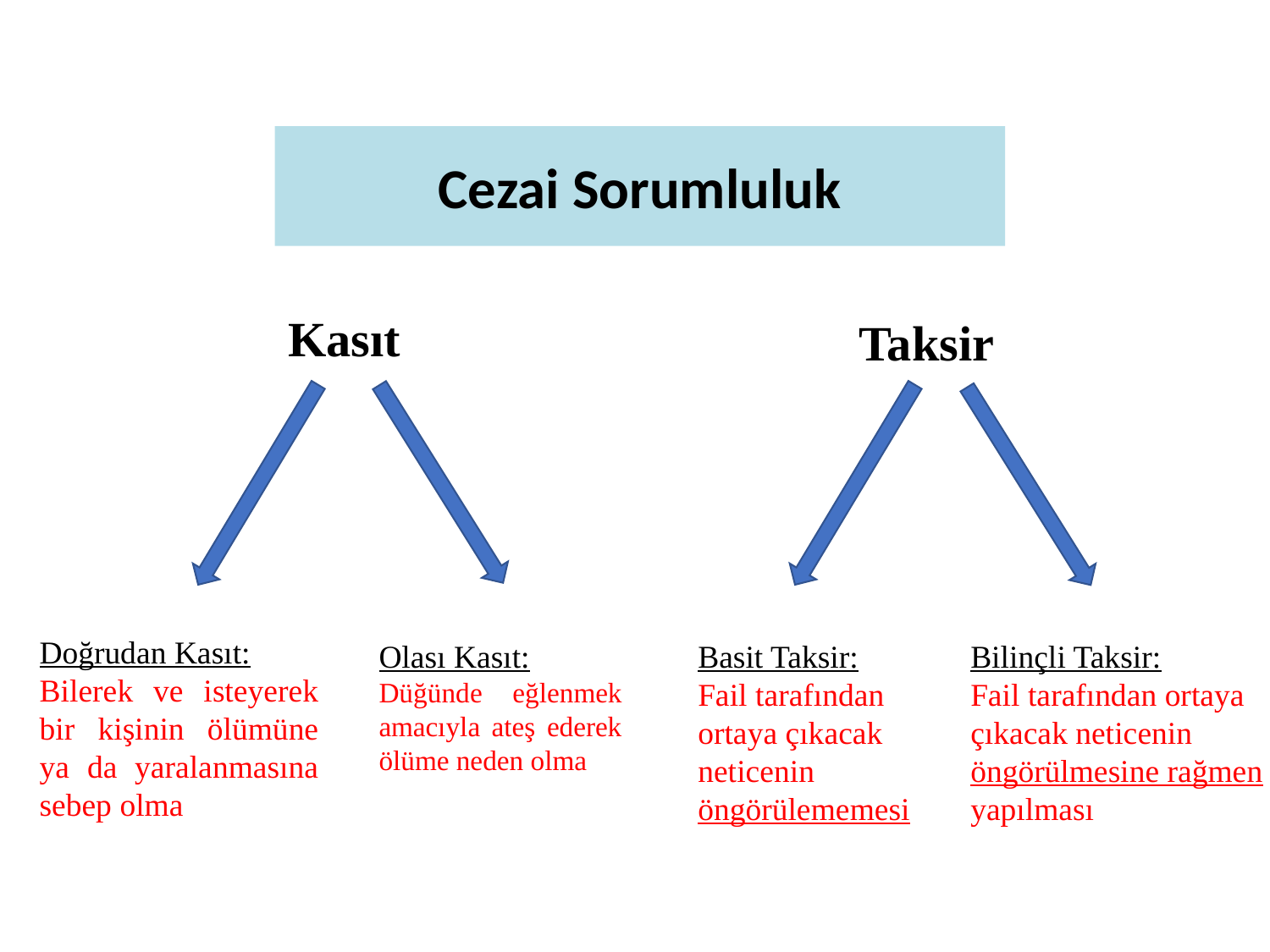

# Cezai Sorumluluk
Taksir
Kasıt

Doğrudan Kasıt:
Bilerek ve isteyerek bir kişinin ölümüne ya da yaralanmasına sebep olma
Olası Kasıt:
Düğünde eğlenmek amacıyla ateş ederek ölüme neden olma
Basit Taksir:
Fail tarafından ortaya çıkacak neticenin öngörülememesi
Bilinçli Taksir:
Fail tarafından ortaya çıkacak neticenin öngörülmesine rağmen yapılması